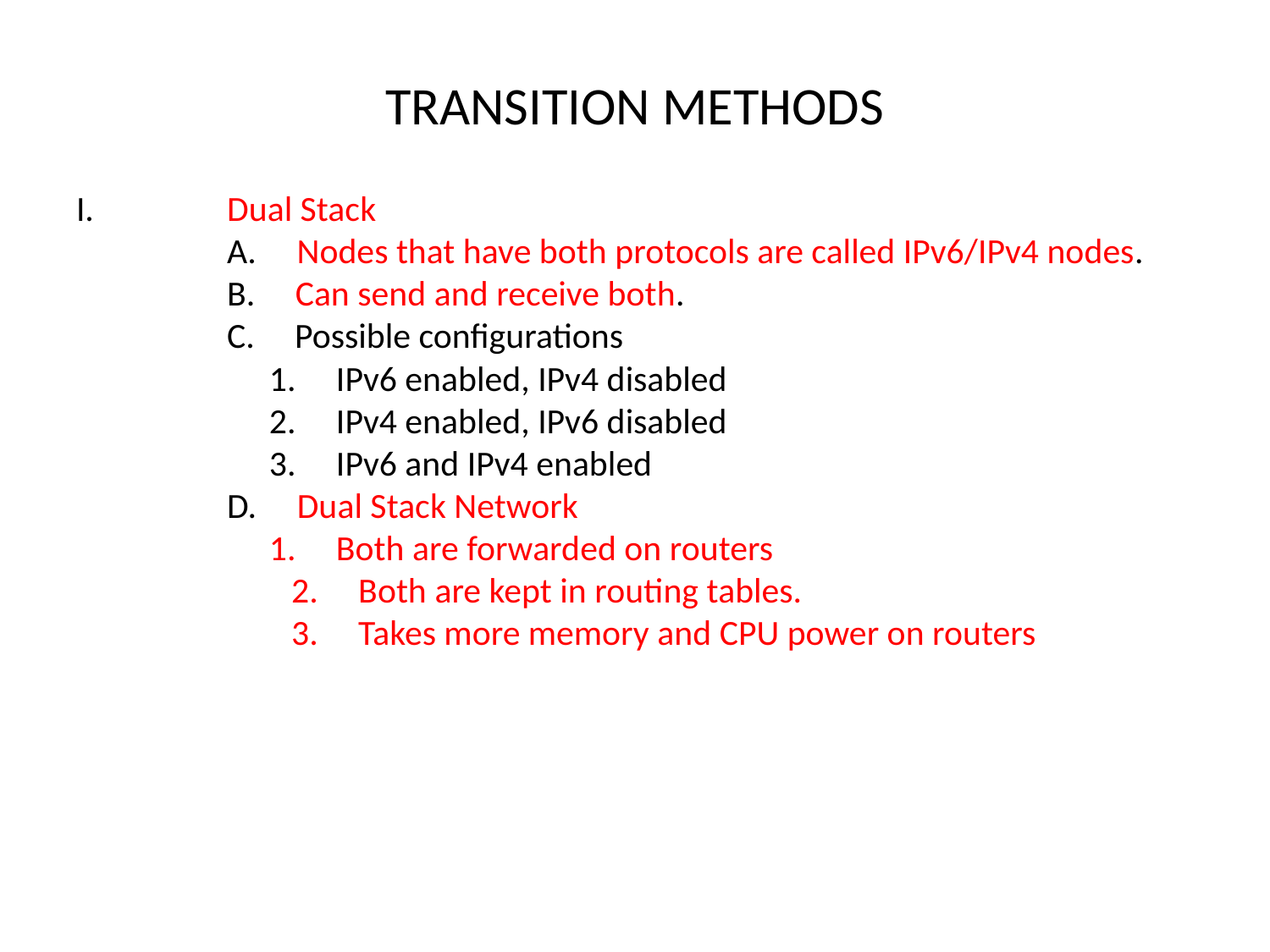

# TRANSITION METHODS
I.		Dual Stack
         	A.     Nodes that have both protocols are called IPv6/IPv4 nodes.
         	B.     Can send and receive both.
         	C.     Possible configurations
                        1.     IPv6 enabled, IPv4 disabled
                        2.     IPv4 enabled, IPv6 disabled
                        3.     IPv6 and IPv4 enabled
         	D.     Dual Stack Network
                        1.     Both are forwarded on routers
               	        2.     Both are kept in routing tables.
               	        3.     Takes more memory and CPU power on routers